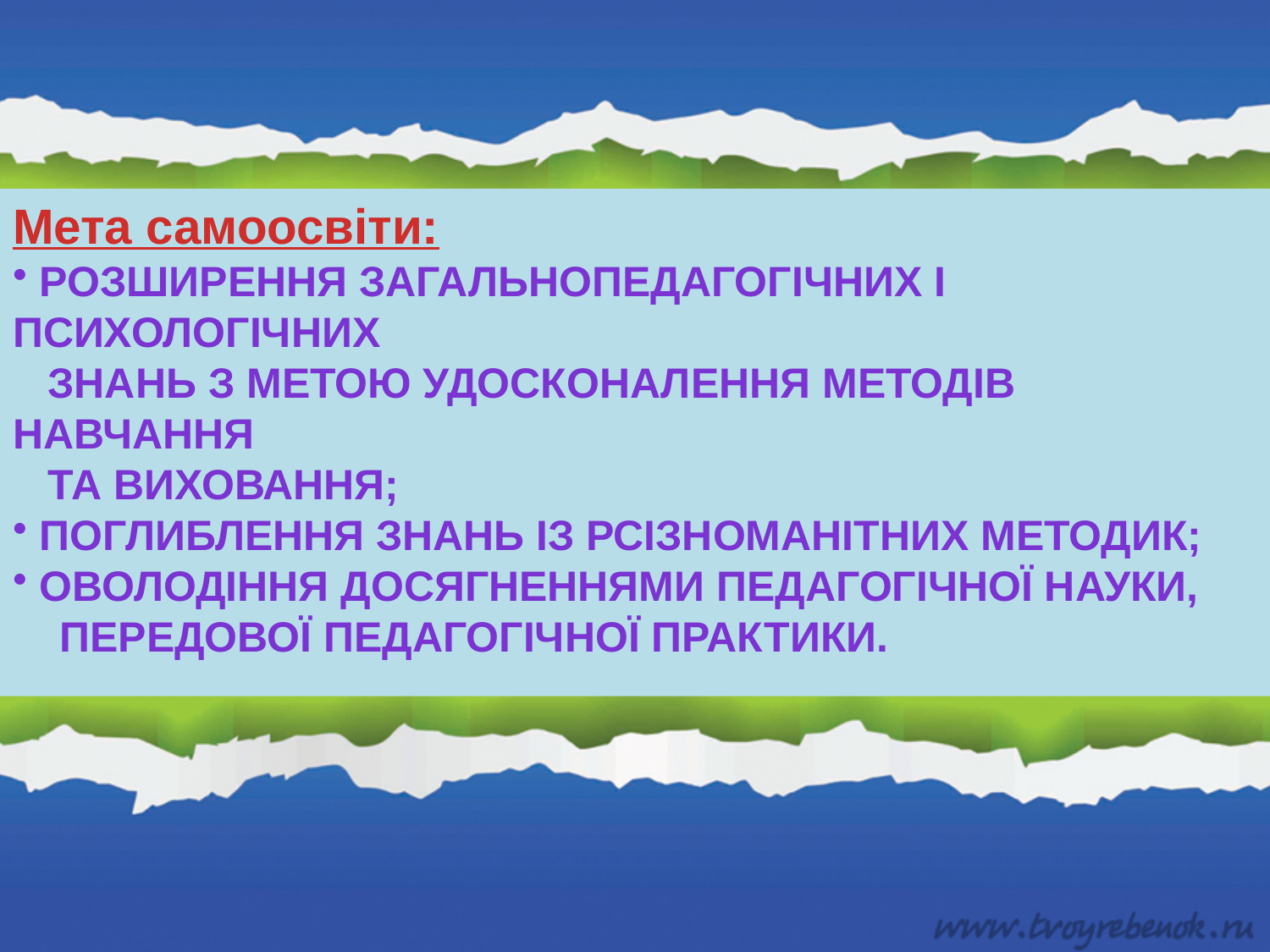

Мета самоосвіти:
 розширення загальнопедагогічних і психологічних
   знань з метою удосконалення методів навчання
   та виховання;
 поглиблення знань із рсізноманітних методик;
 оволодіння досягненнями педагогічної науки,
    передової педагогічної практики.